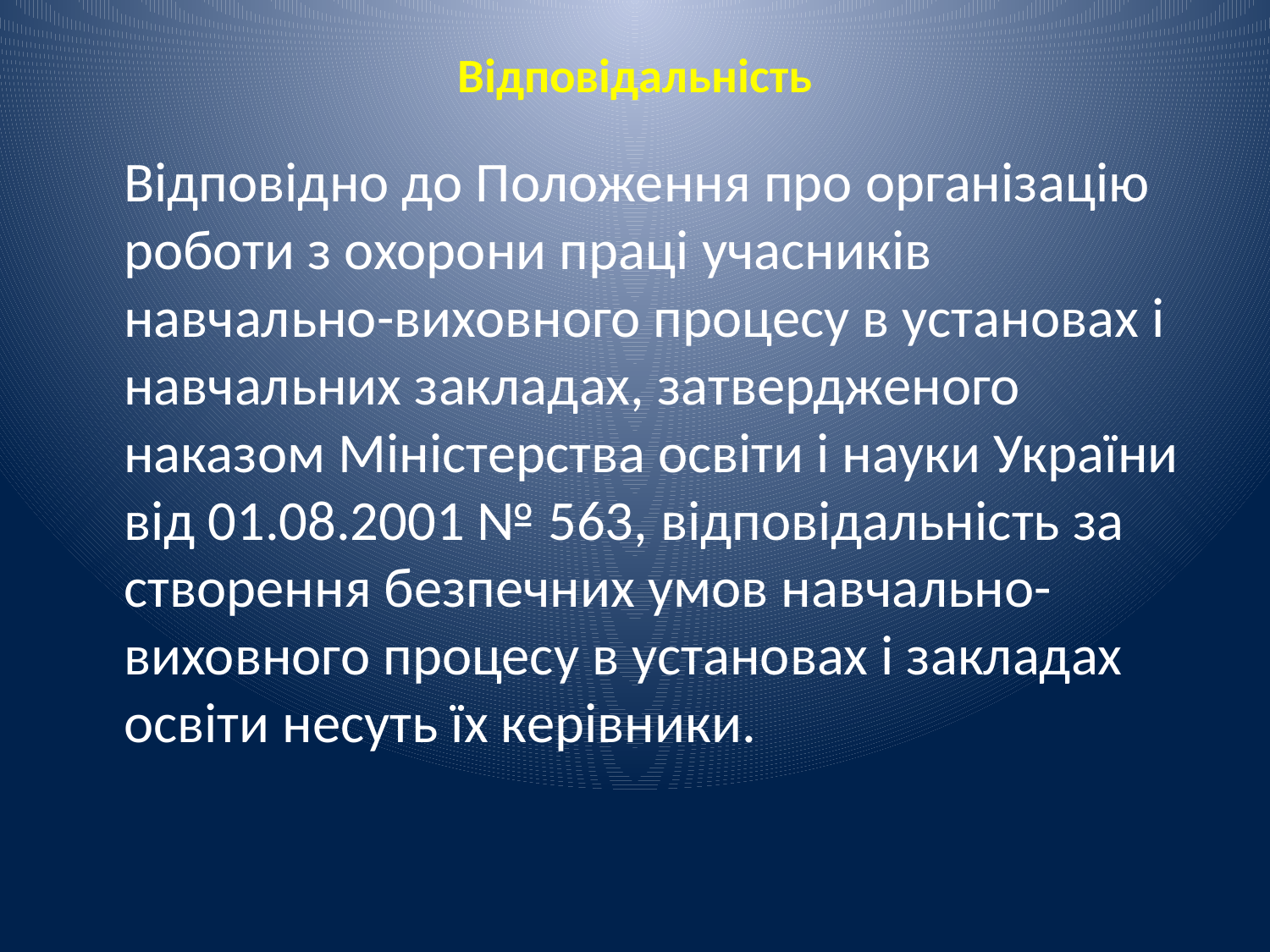

# Відповідальність
	Відповідно до Положення про організацію роботи з охорони праці учасників навчально-виховного процесу в установах і навчальних закладах, затвердженого наказом Міністерства освіти і науки України від 01.08.2001 № 563, відповідальність за створення безпечних умов навчально-виховного процесу в установах і закладах освіти несуть їх керівники.